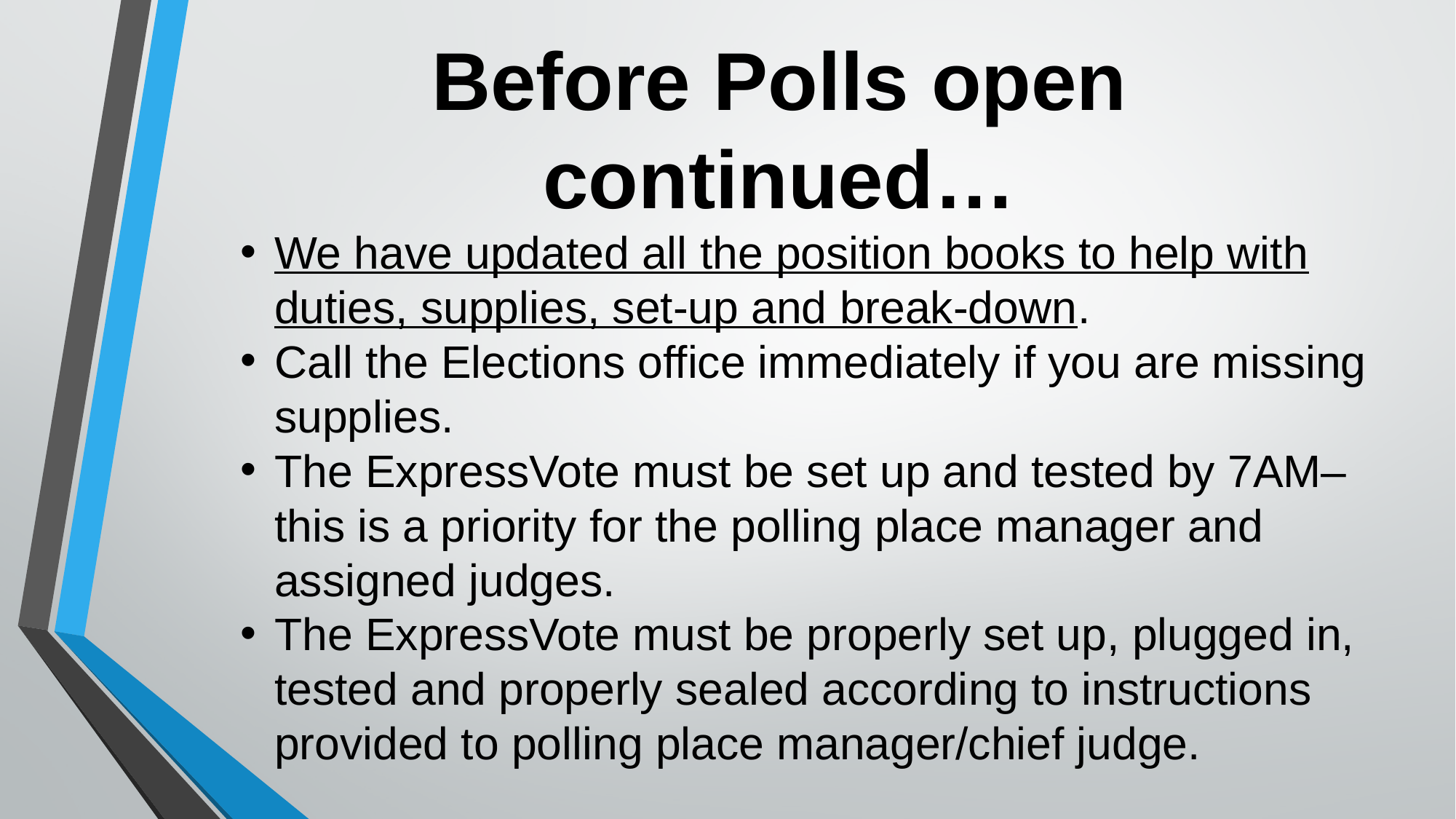

# Before Polls open continued…
We have updated all the position books to help with duties, supplies, set-up and break-down.
Call the Elections office immediately if you are missing supplies.
The ExpressVote must be set up and tested by 7AM– this is a priority for the polling place manager and assigned judges.
The ExpressVote must be properly set up, plugged in, tested and properly sealed according to instructions provided to polling place manager/chief judge.